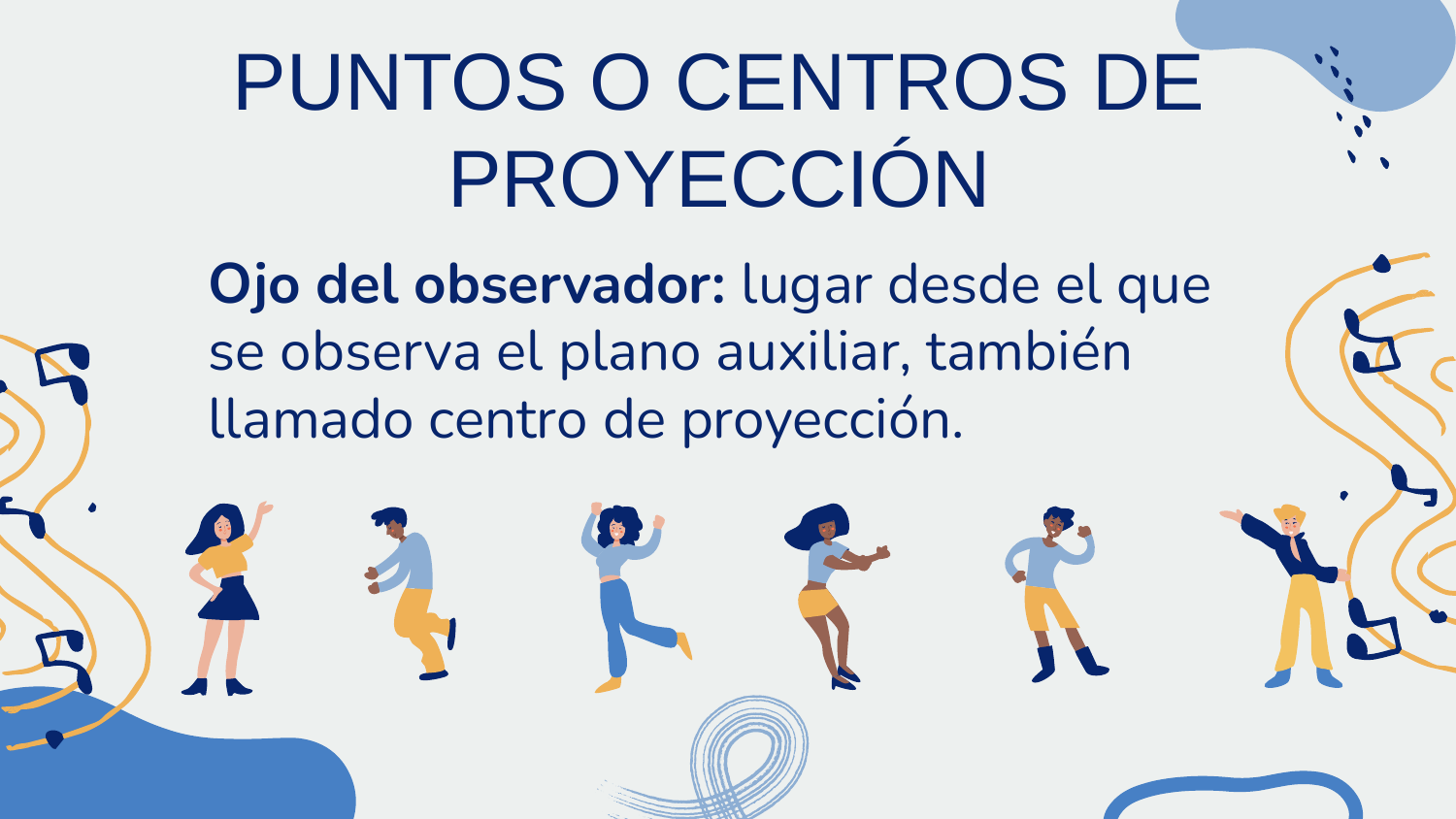

PUNTOS O CENTROS DE PROYECCIÓN
Ojo del observador: lugar desde el que se observa el plano auxiliar, también llamado centro de proyección.